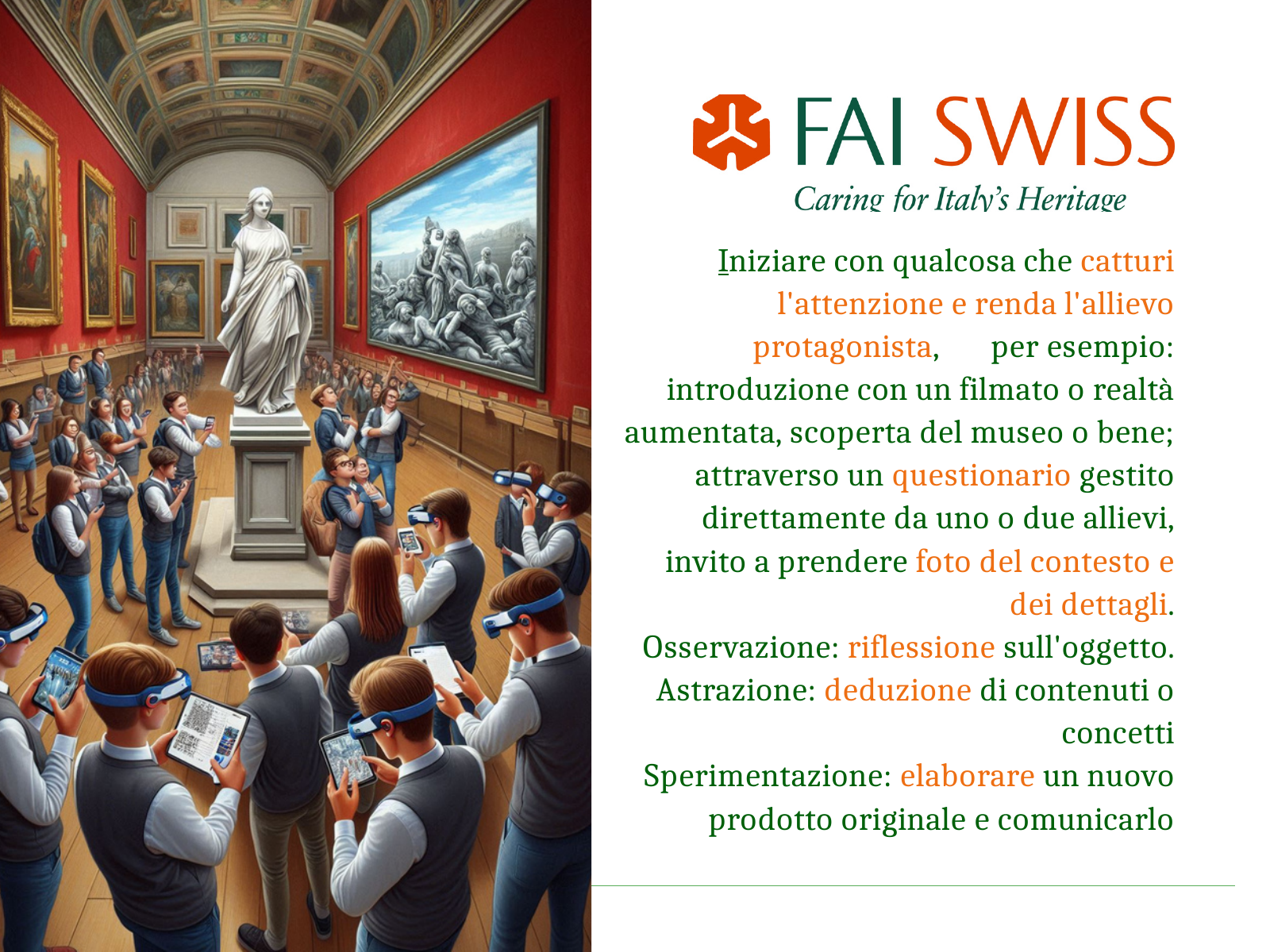

Iniziare con qualcosa che catturi l'attenzione e renda l'allievo protagonista, 	per esempio: introduzione con un filmato o realtà aumentata, scoperta del museo o bene; attraverso un questionario gestito direttamente da uno o due allievi, invito a prendere foto del contesto e dei dettagli.
Osservazione: riflessione sull'oggetto.
Astrazione: deduzione di contenuti o concetti
Sperimentazione: elaborare un nuovo prodotto originale e comunicarlo